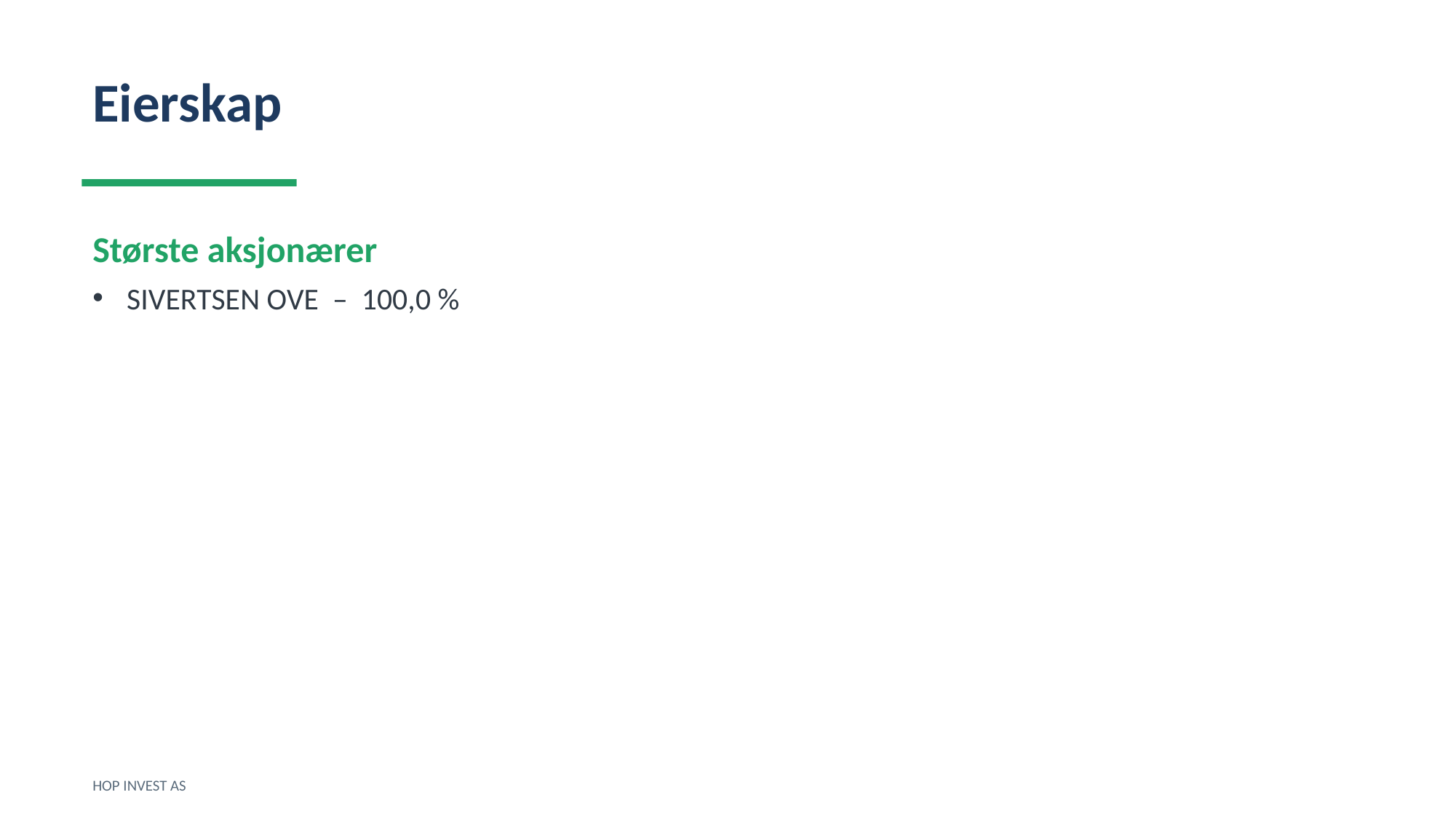

Eierskap

Største aksjonærer
SIVERTSEN OVE  –  100,0 %
HOP INVEST AS